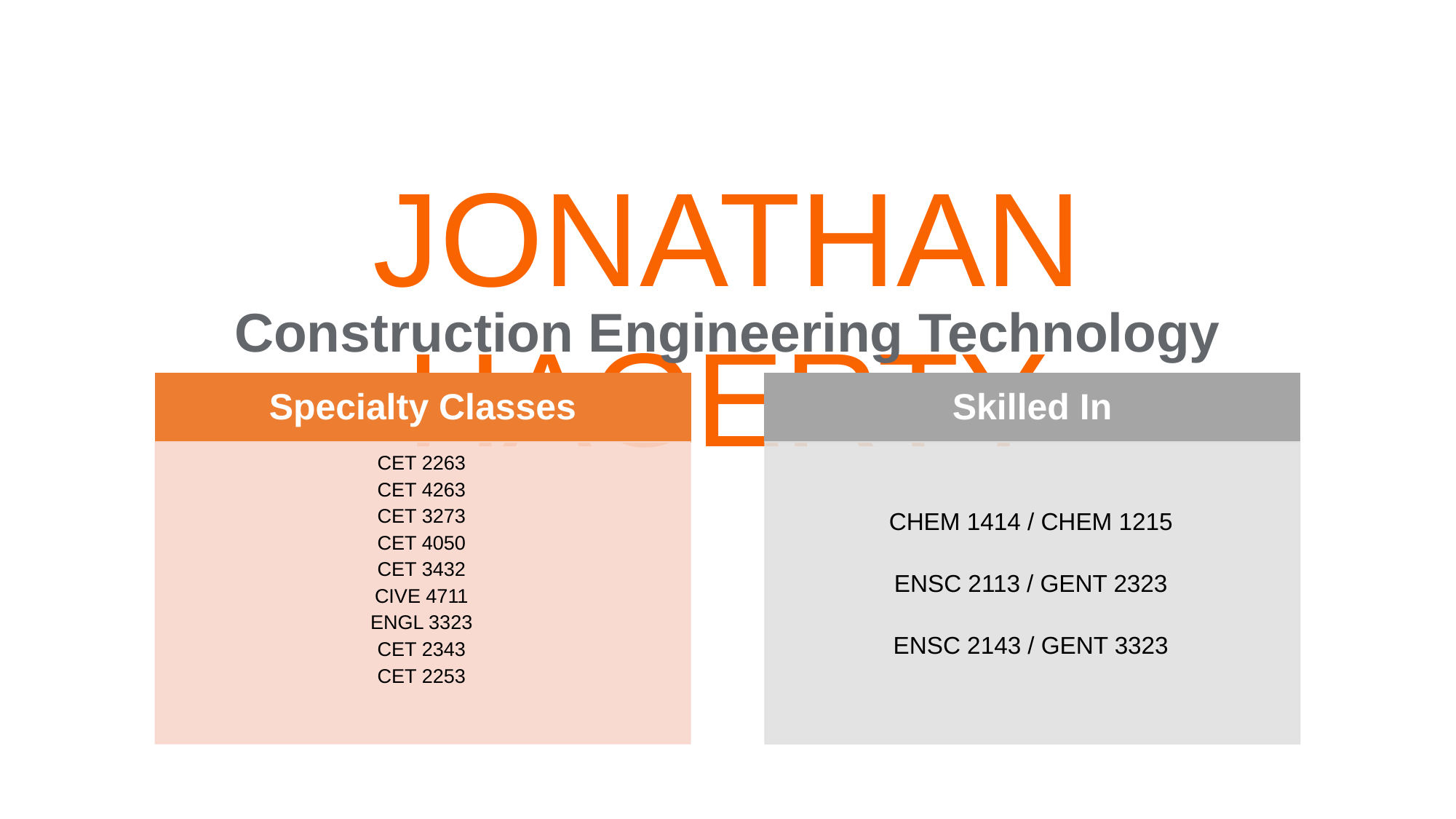

JONATHAN HAGERTY
Construction Engineering Technology
Specialty Classes
CET 2263
CET 4263
CET 3273
CET 4050
CET 3432
CIVE 4711
ENGL 3323
CET 2343
CET 2253

Skilled In

CHEM 1414 / CHEM 1215
ENSC 2113 / GENT 2323
ENSC 2143 / GENT 3323